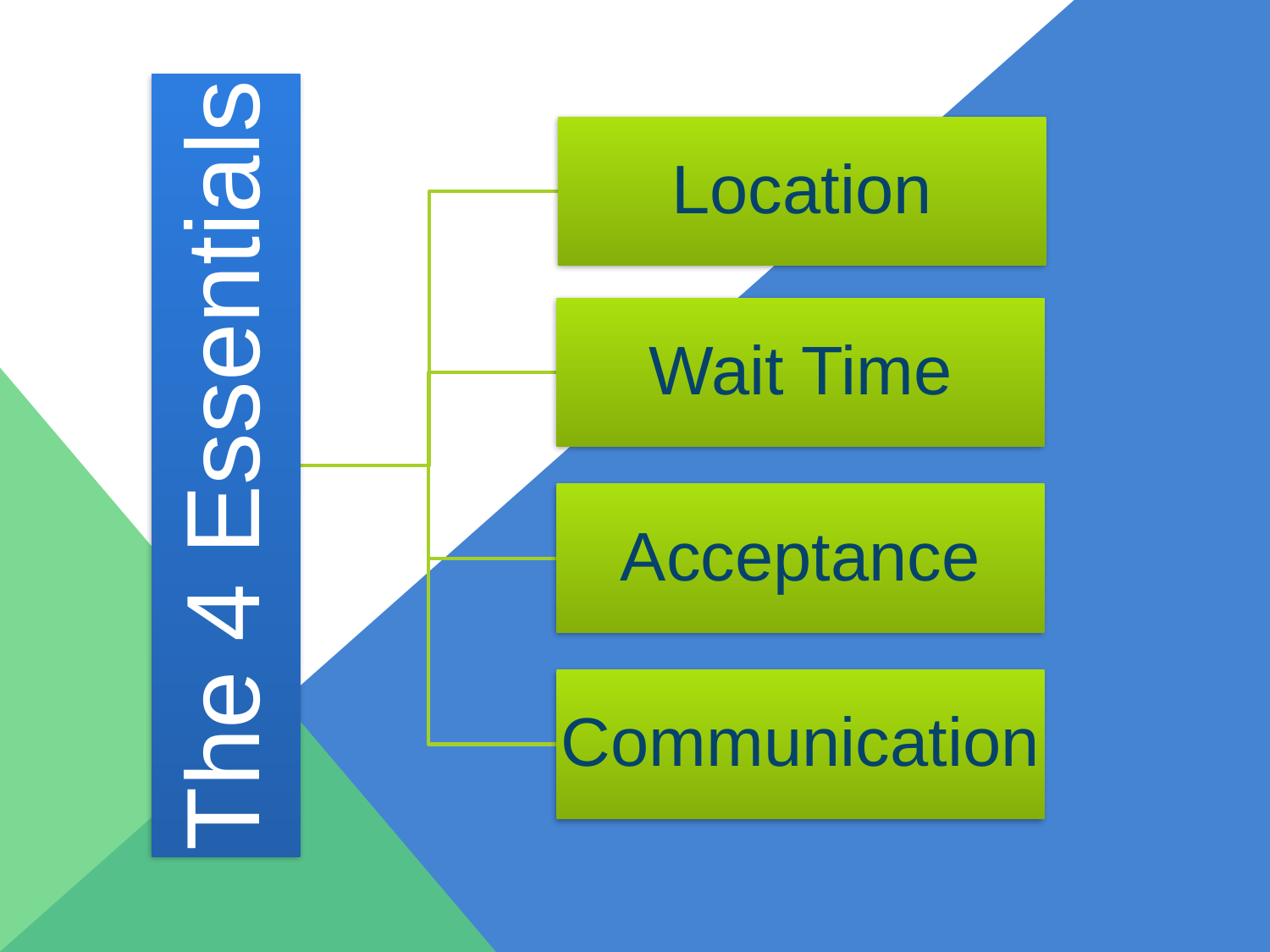

The 4 Essentials
Location
Wait Time
Acceptance
Communication